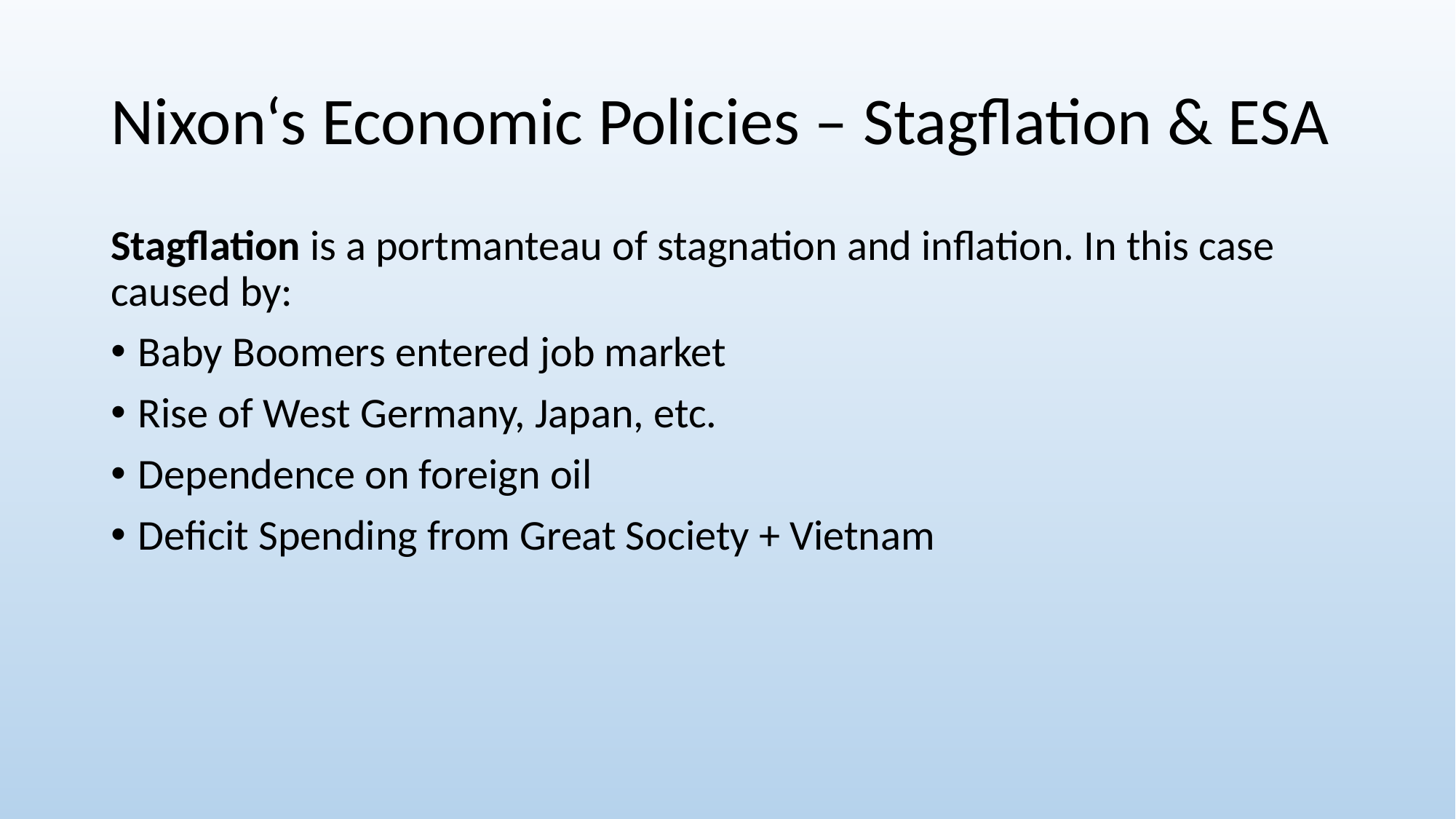

# Nixon‘s Economic Policies – Stagflation & ESA
Stagflation is a portmanteau of stagnation and inflation. In this case caused by:
Baby Boomers entered job market
Rise of West Germany, Japan, etc.
Dependence on foreign oil
Deficit Spending from Great Society + Vietnam